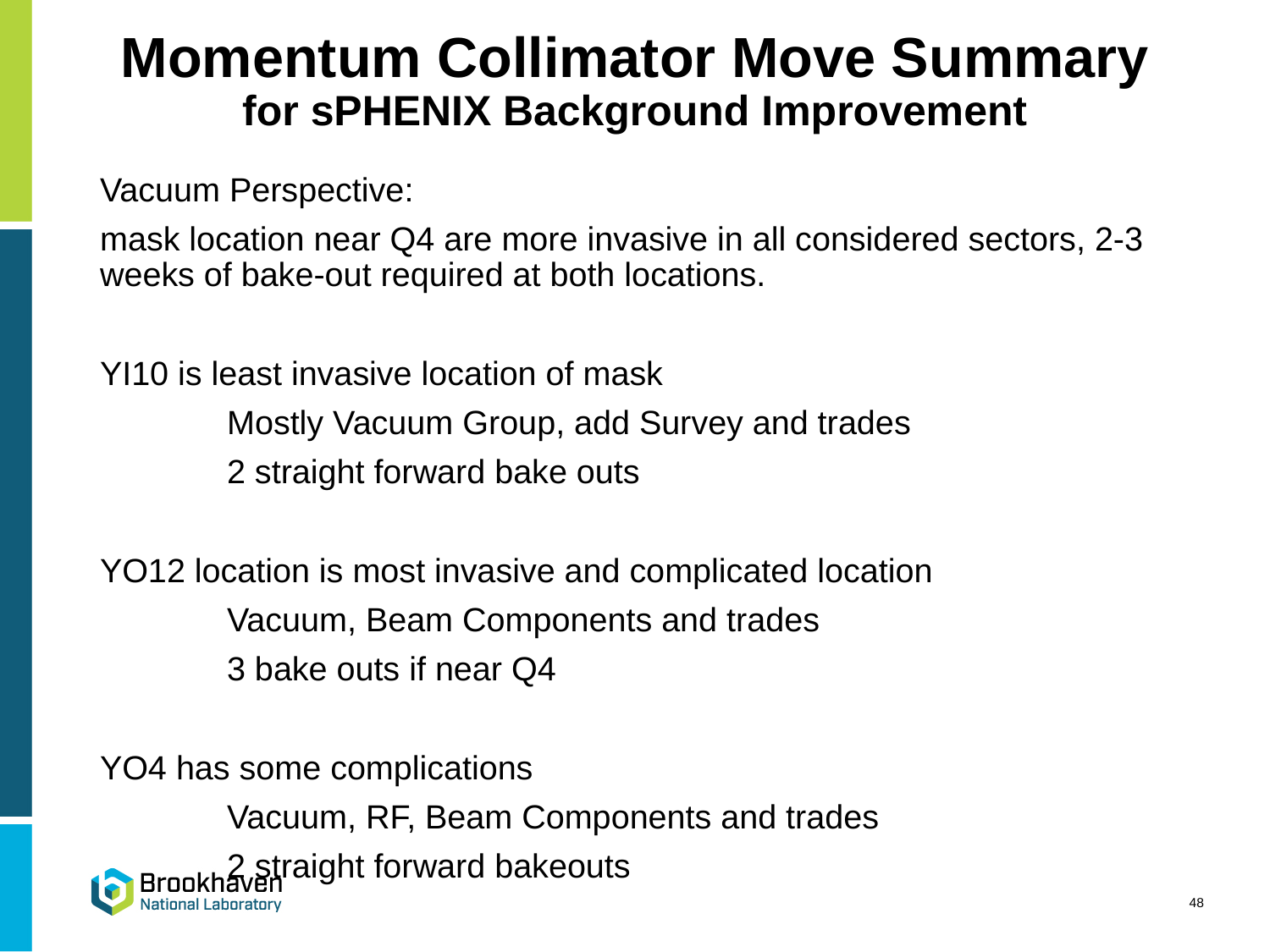

# Momentum Collimator Move Summary for sPHENIX Background Improvement
Vacuum Perspective:
mask location near Q4 are more invasive in all considered sectors, 2-3 weeks of bake-out required at both locations.

YI10 is least invasive location of mask
	Mostly Vacuum Group, add Survey and trades
	2 straight forward bake outs

YO12 location is most invasive and complicated location
	Vacuum, Beam Components and trades
	3 bake outs if near Q4

YO4 has some complications
	Vacuum, RF, Beam Components and trades
	2 straight forward bakeouts

48